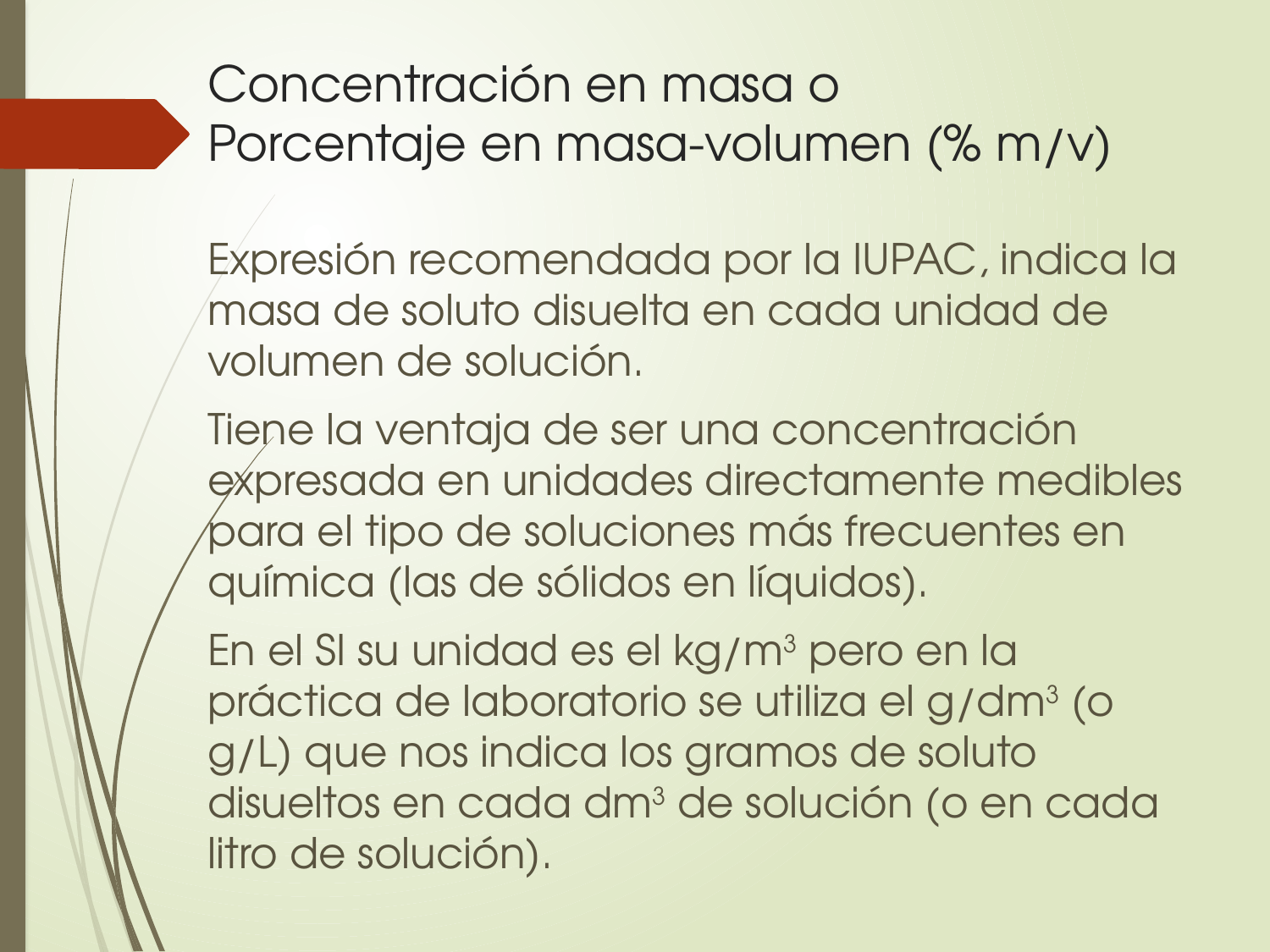

# Concentración en masa o Porcentaje en masa-volumen (% m/v)
Expresión recomendada por la IUPAC, indica la masa de soluto disuelta en cada unidad de volumen de solución.
Tiene la ventaja de ser una concentración expresada en unidades directamente medibles para el tipo de soluciones más frecuentes en química (las de sólidos en líquidos).
En el SI su unidad es el kg/m3 pero en la práctica de laboratorio se utiliza el g/dm3 (o g/L) que nos indica los gramos de soluto disueltos en cada dm3 de solución (o en cada litro de solución).